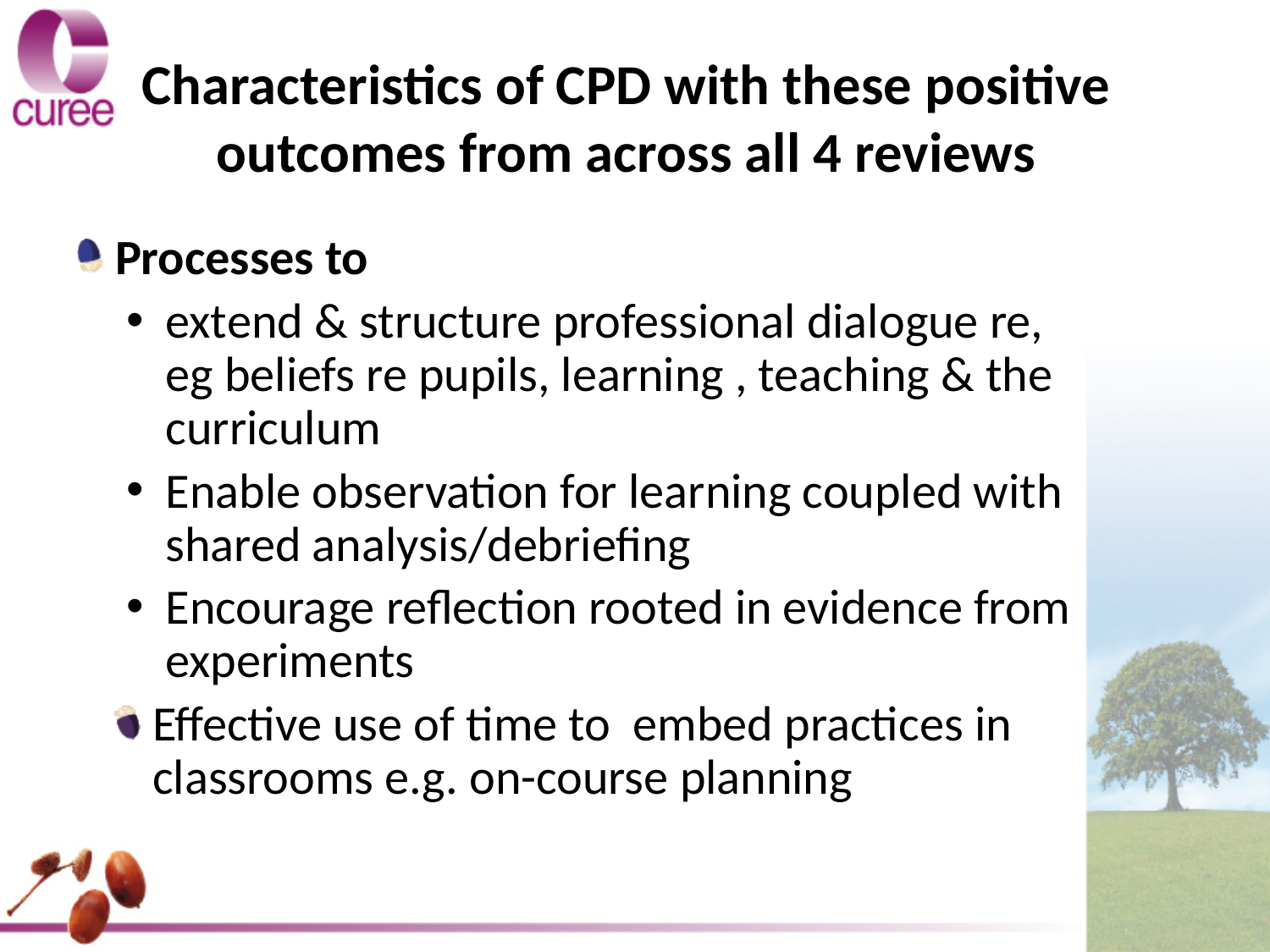

# Characteristics of CPD with these positive outcomes from across all 4 reviews
Processes to
extend & structure professional dialogue re, eg beliefs re pupils, learning , teaching & the curriculum
Enable observation for learning coupled with shared analysis/debriefing
Encourage reflection rooted in evidence from experiments
Effective use of time to  embed practices in classrooms e.g. on-course planning